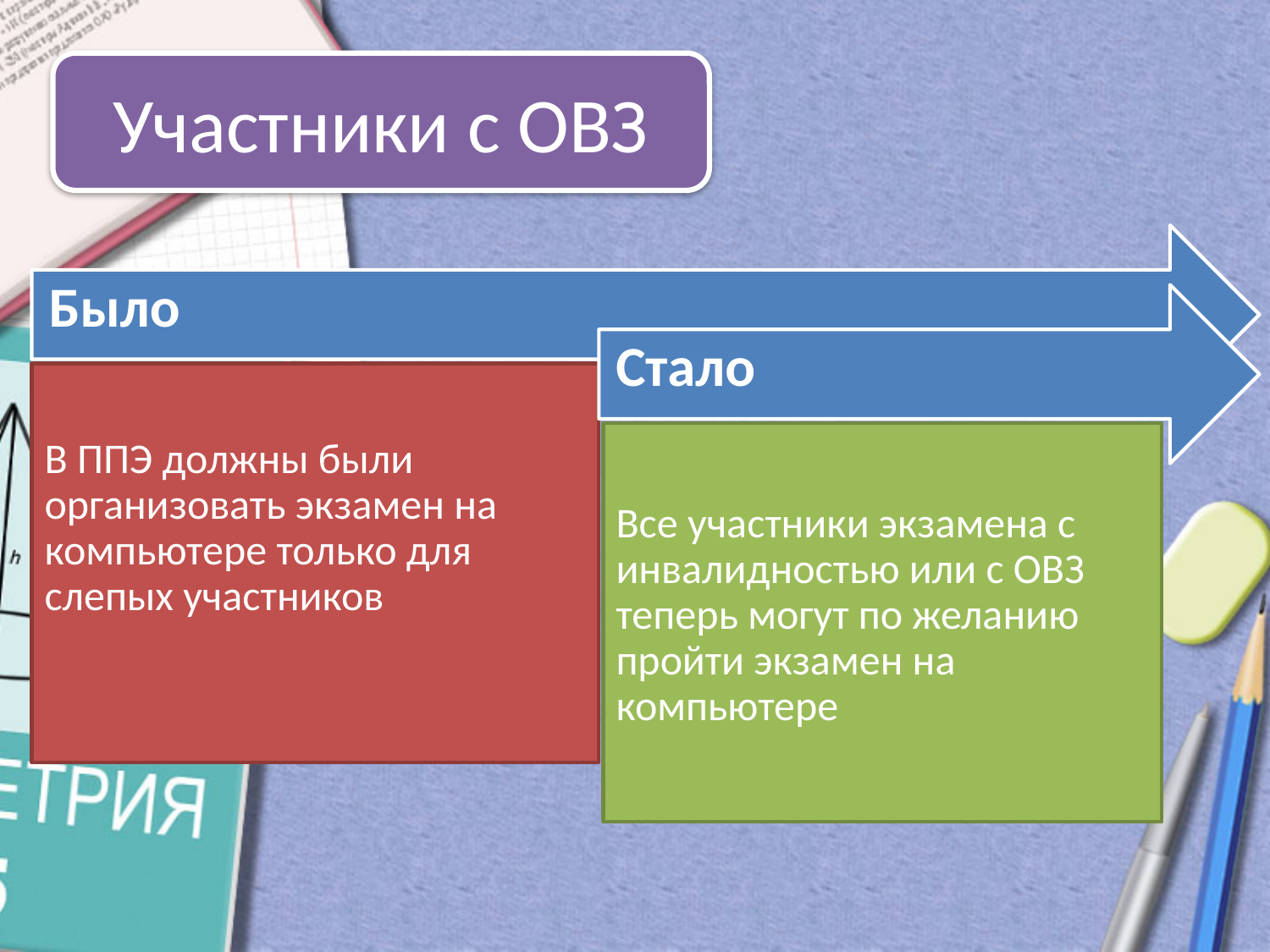

Участники с ОВЗ
Было

В ППЭ должны были организовать экзамен на компьютере только для слепых участников
Стало

Все участники экзамена с инвалидностью или с ОВЗ теперь могут по желанию пройти экзамен на компьютере